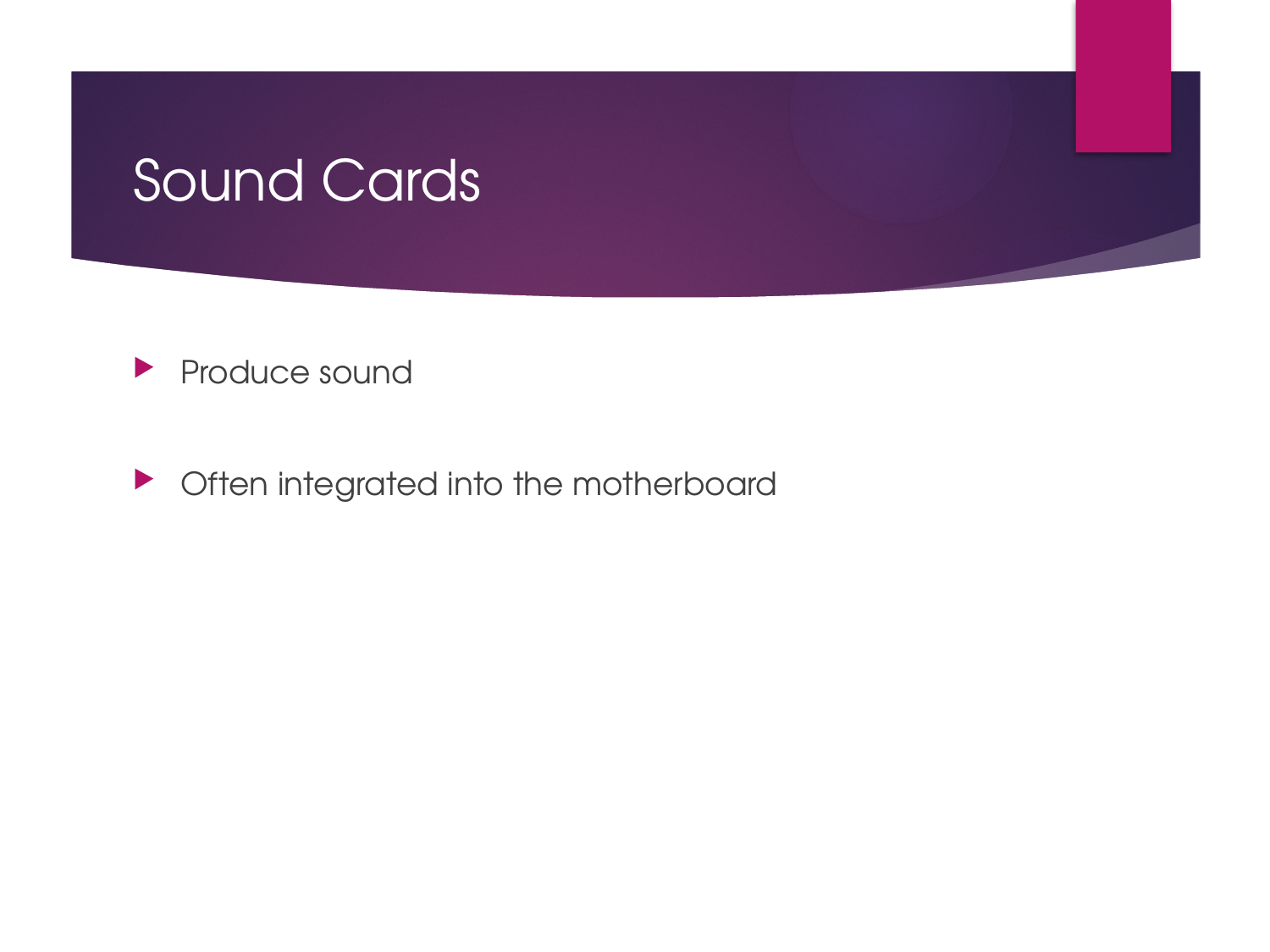

# Sound Cards
Produce sound

Often integrated into the motherboard